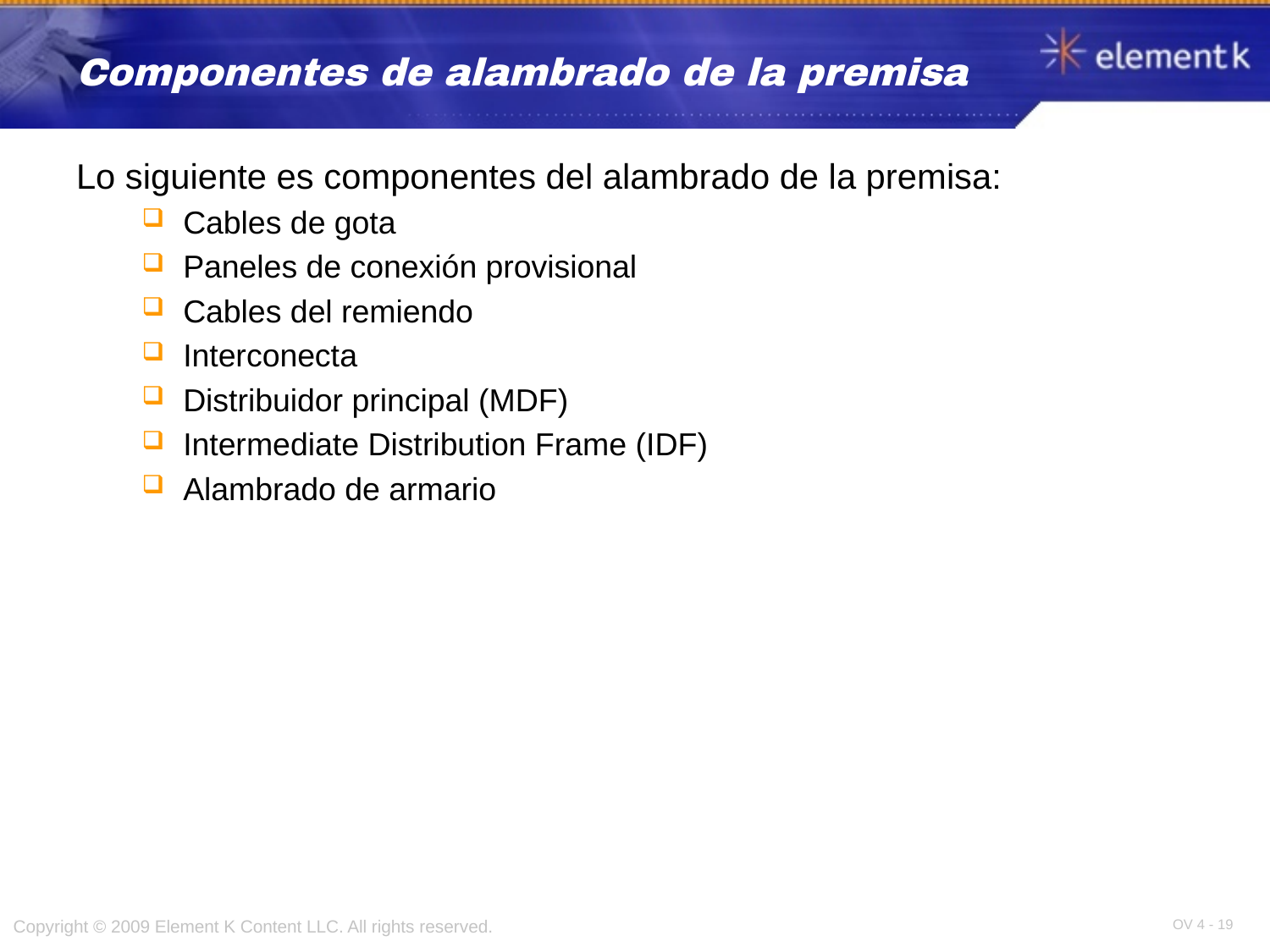

# Componentes de alambrado de la premisa
Lo siguiente es componentes del alambrado de la premisa:
Cables de gota
Paneles de conexión provisional
Cables del remiendo
Interconecta
Distribuidor principal (MDF)
Intermediate Distribution Frame (IDF)
Alambrado de armario